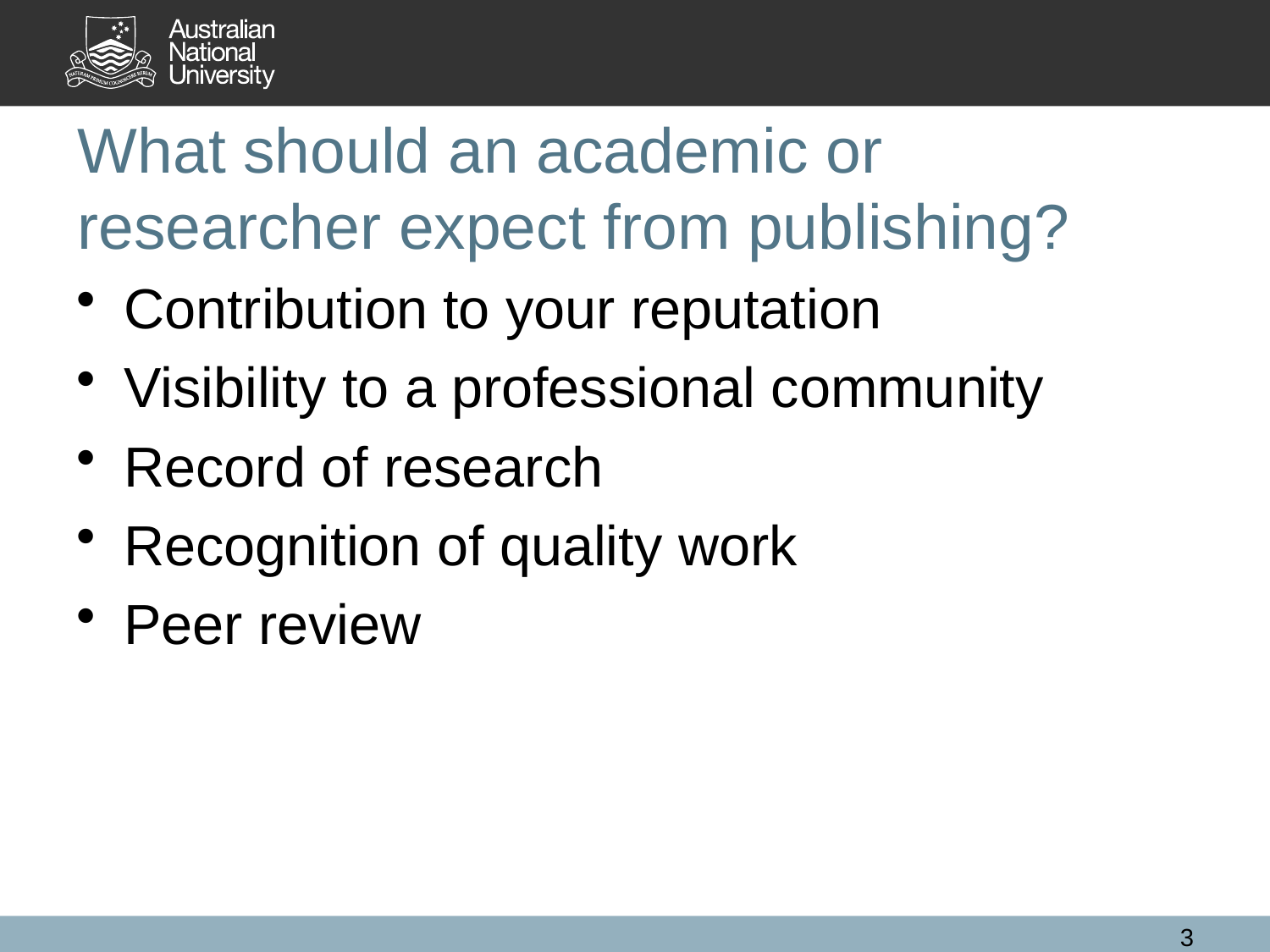

# What should an academic or researcher expect from publishing?
Contribution to your reputation
Visibility to a professional community
Record of research
Recognition of quality work
Peer review
3